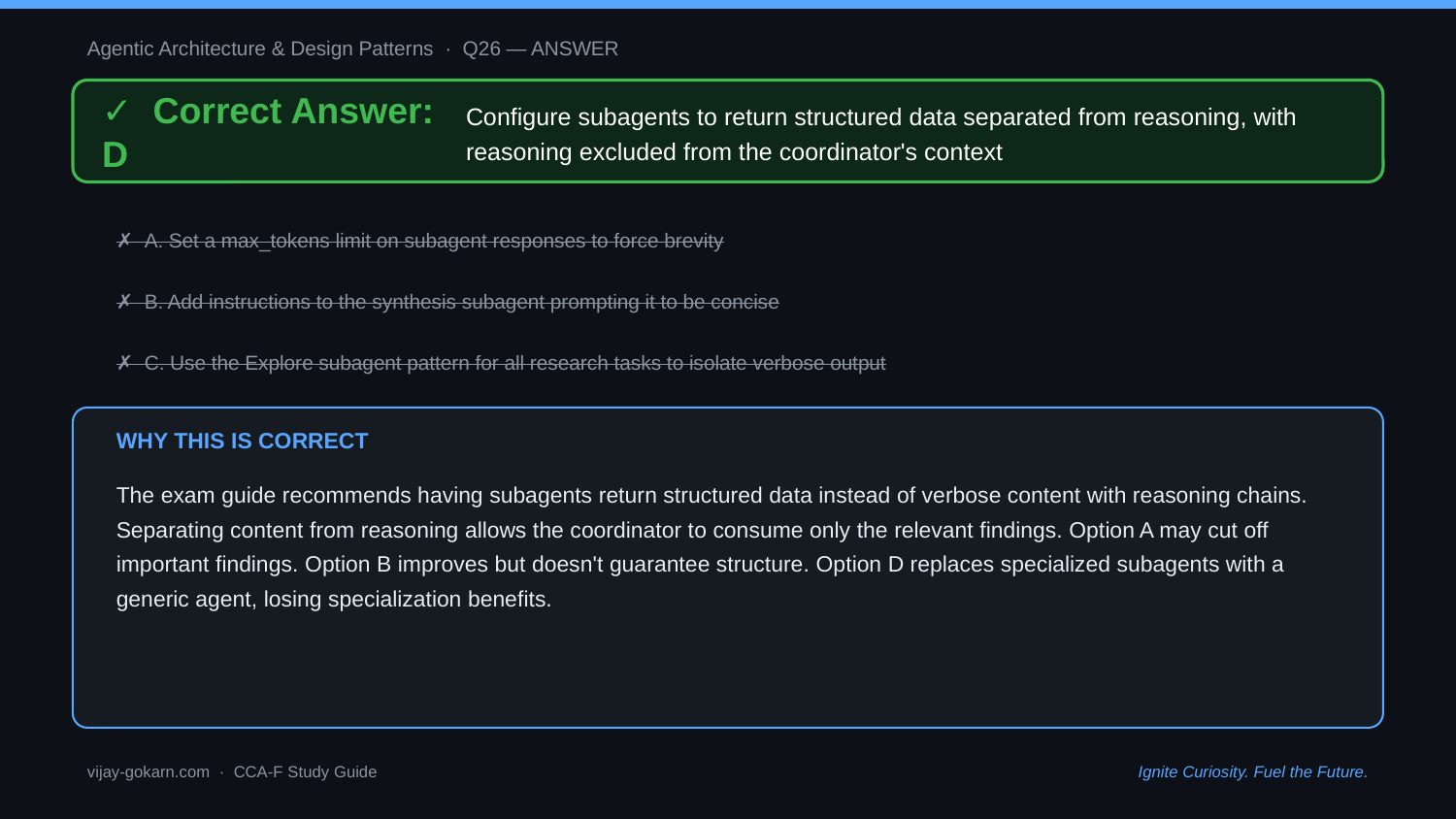

Agentic Architecture & Design Patterns  ·  Q26 — ANSWER

✓  Correct Answer: D
Configure subagents to return structured data separated from reasoning, with reasoning excluded from the coordinator's context
✗  A. Set a max_tokens limit on subagent responses to force brevity
✗  B. Add instructions to the synthesis subagent prompting it to be concise
✗  C. Use the Explore subagent pattern for all research tasks to isolate verbose output

WHY THIS IS CORRECT
The exam guide recommends having subagents return structured data instead of verbose content with reasoning chains. Separating content from reasoning allows the coordinator to consume only the relevant findings. Option A may cut off important findings. Option B improves but doesn't guarantee structure. Option D replaces specialized subagents with a generic agent, losing specialization benefits.
vijay-gokarn.com  ·  CCA-F Study Guide
Ignite Curiosity. Fuel the Future.